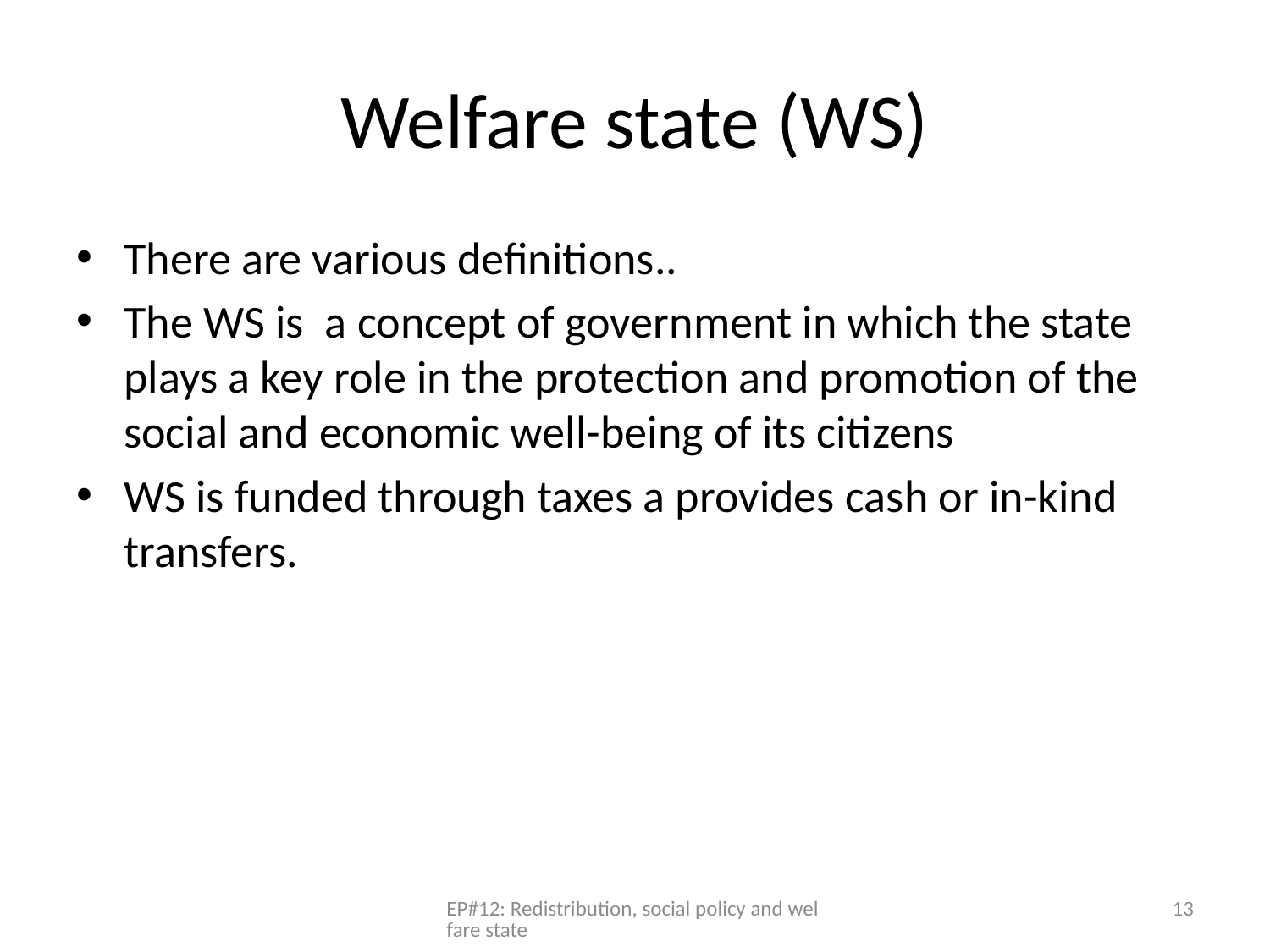

# Welfare state (WS)
There are various definitions..
The WS is  a concept of government in which the state plays a key role in the protection and promotion of the social and economic well-being of its citizens
WS is funded through taxes a provides cash or in-kind transfers.

EP#12: Redistribution, social policy and welfare state
13